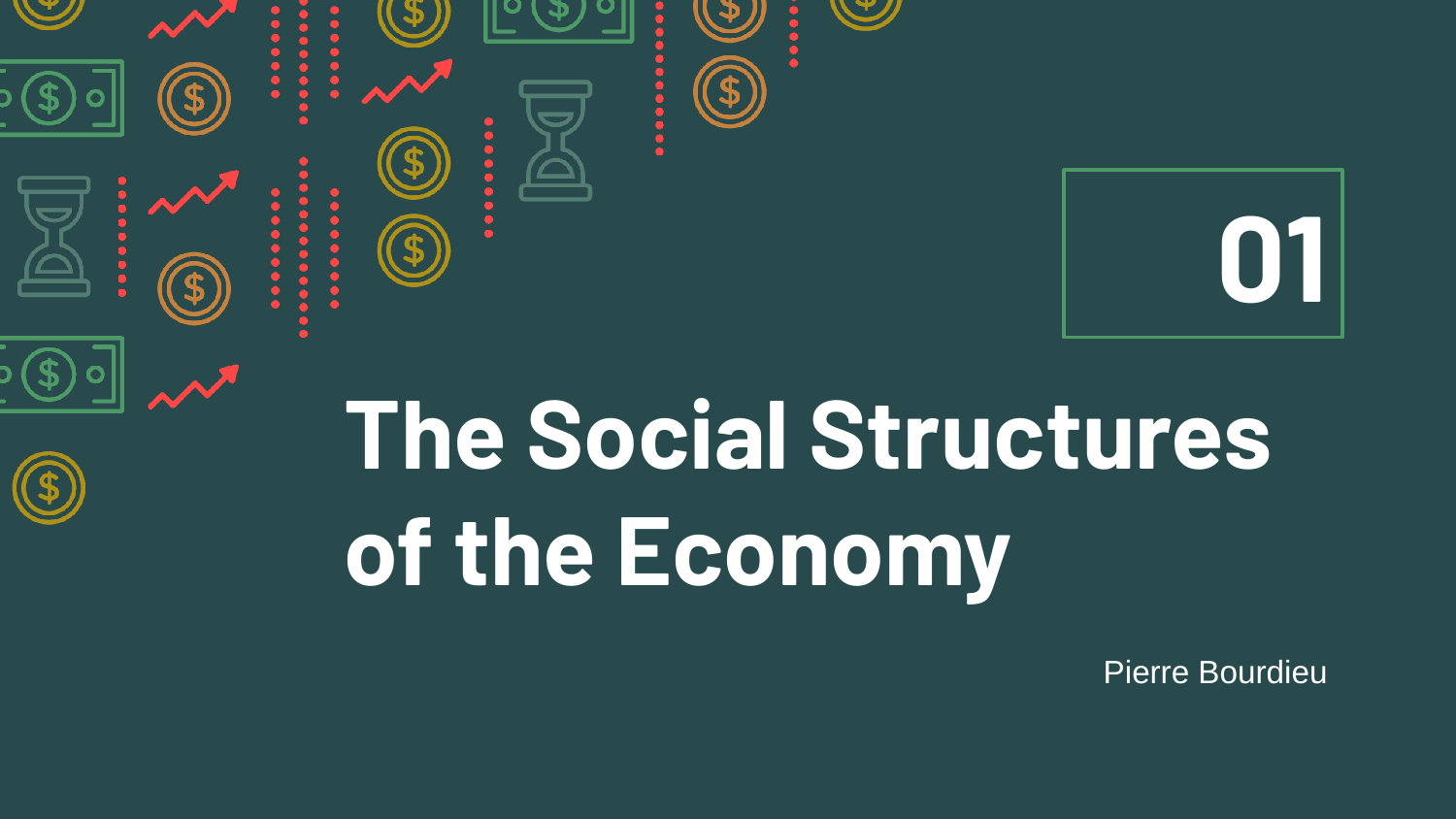

01
# The Social Structures of the Economy
Pierre Bourdieu